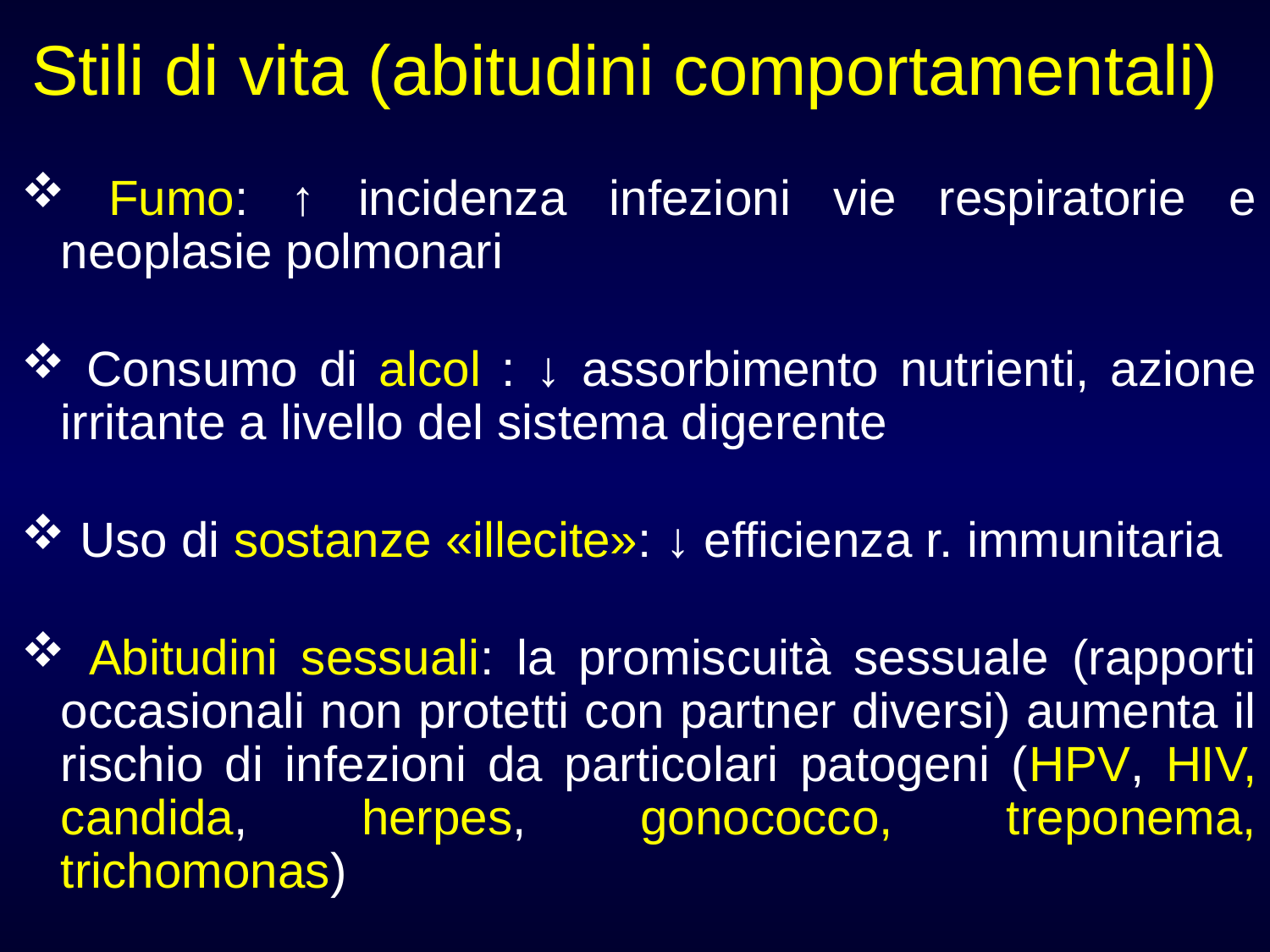

# Stili di vita (abitudini comportamentali)
 Fumo: ↑ incidenza infezioni vie respiratorie e neoplasie polmonari

 Consumo di alcol : ↓ assorbimento nutrienti, azione irritante a livello del sistema digerente

 Uso di sostanze «illecite»: ↓ efficienza r. immunitaria

 Abitudini sessuali: la promiscuità sessuale (rapporti occasionali non protetti con partner diversi) aumenta il rischio di infezioni da particolari patogeni (HPV, HIV, candida, herpes, gonococco, treponema, trichomonas)